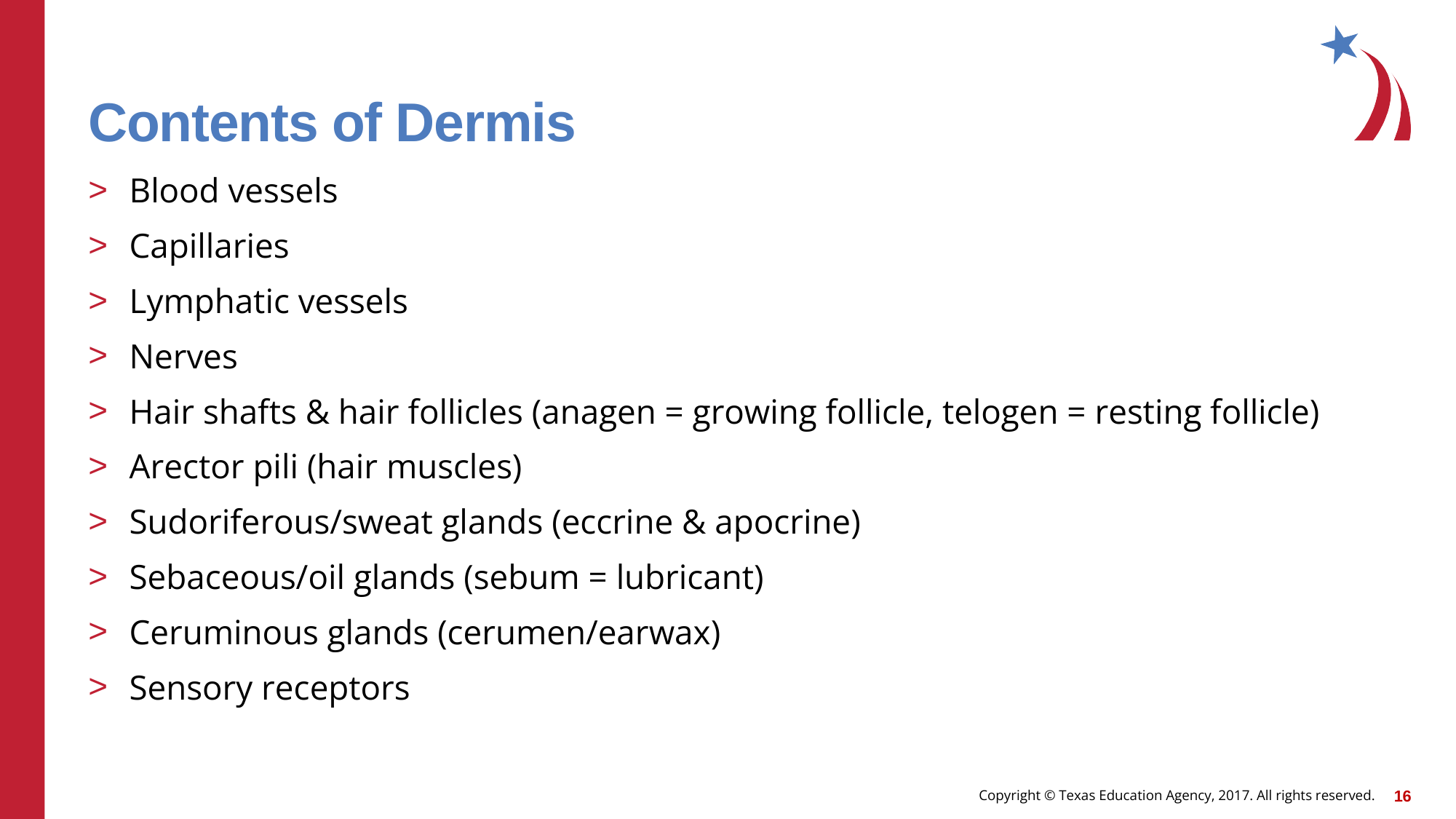

# Contents of Dermis
Blood vessels
Capillaries
Lymphatic vessels
Nerves
Hair shafts & hair follicles (anagen = growing follicle, telogen = resting follicle)
Arector pili (hair muscles)
Sudoriferous/sweat glands (eccrine & apocrine)
Sebaceous/oil glands (sebum = lubricant)
Ceruminous glands (cerumen/earwax)
Sensory receptors